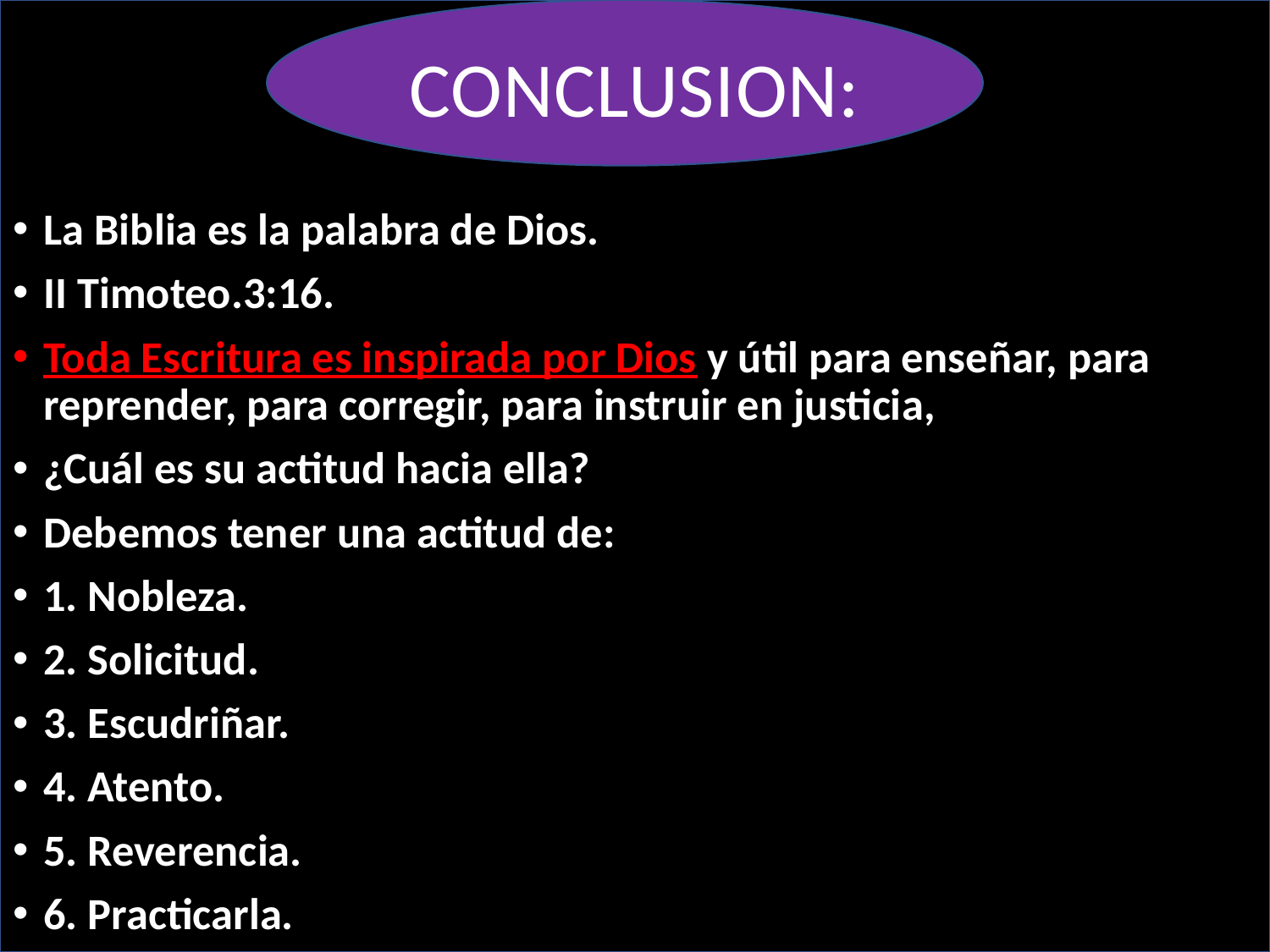

# CONCLUSION:

La Biblia es la palabra de Dios.
II Timoteo.3:16.
Toda Escritura es inspirada por Dios y útil para enseñar, para reprender, para corregir, para instruir en justicia,
¿Cuál es su actitud hacia ella?
Debemos tener una actitud de:
1. Nobleza.
2. Solicitud.
3. Escudriñar.
4. Atento.
5. Reverencia.
6. Practicarla.